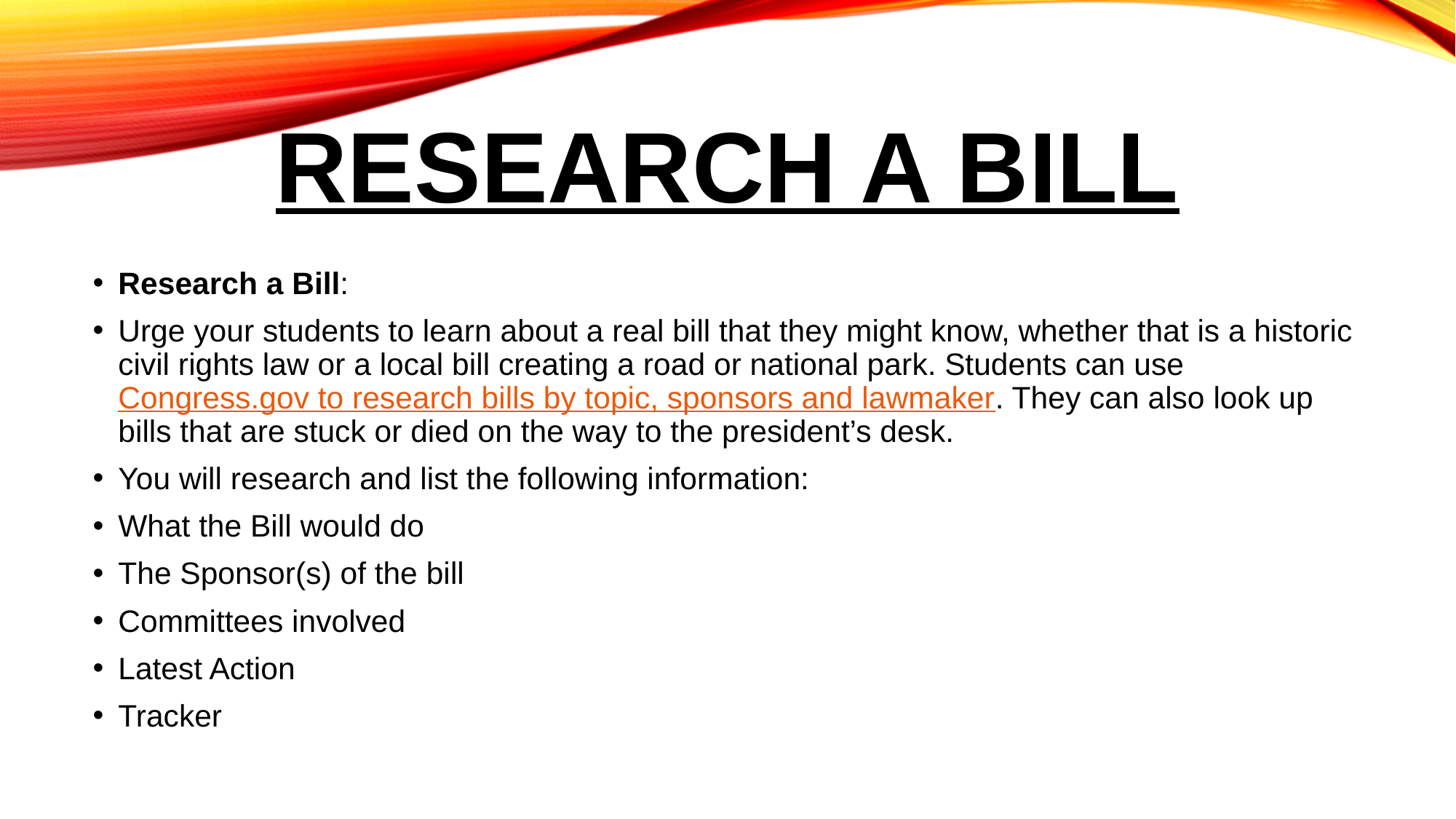

# Research a bill
Research a Bill:
Urge your students to learn about a real bill that they might know, whether that is a historic civil rights law or a local bill creating a road or national park. Students can use Congress.gov to research bills by topic, sponsors and lawmaker. They can also look up bills that are stuck or died on the way to the president’s desk.
You will research and list the following information:
What the Bill would do
The Sponsor(s) of the bill
Committees involved
Latest Action
Tracker